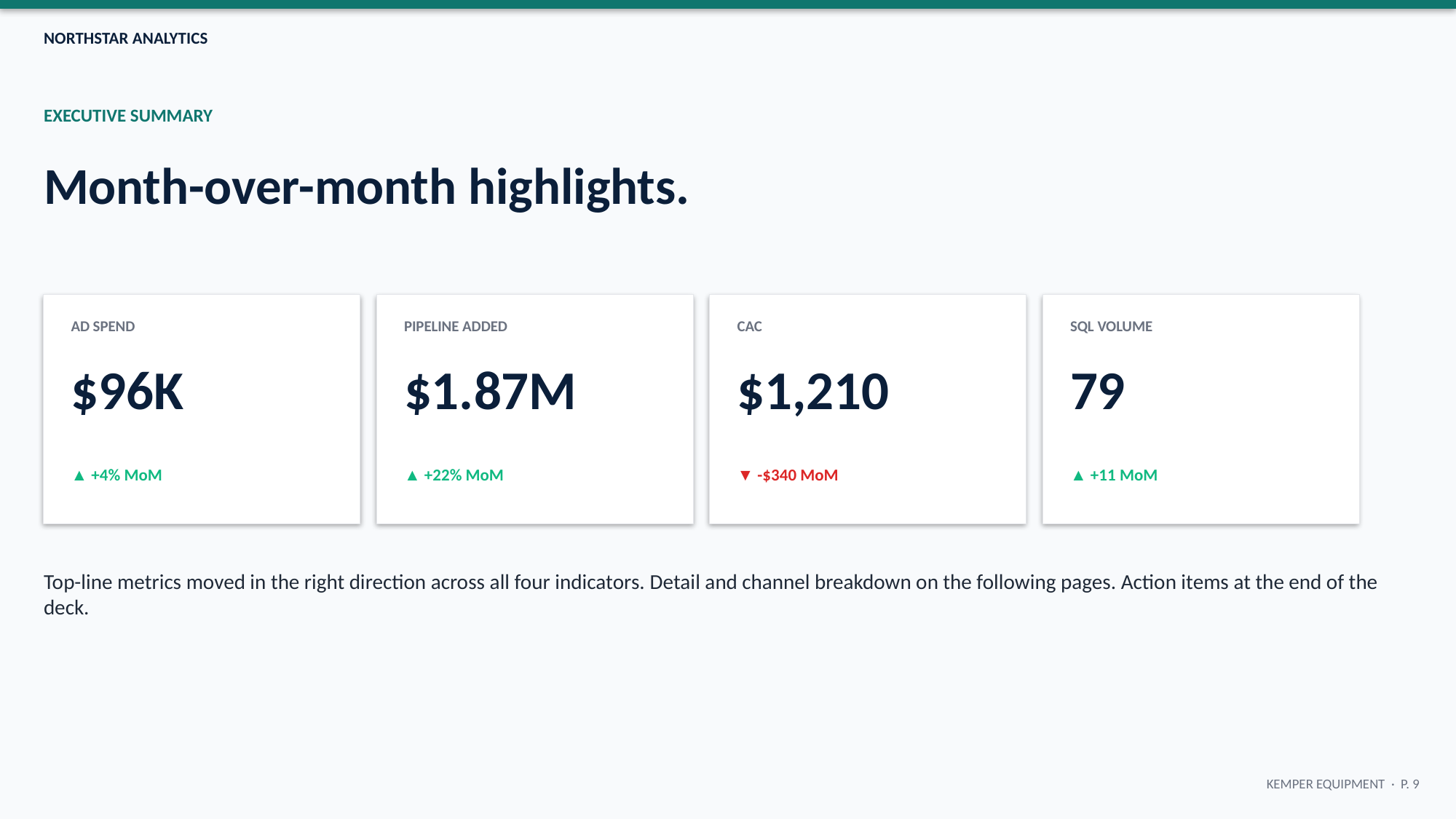

NORTHSTAR ANALYTICS
EXECUTIVE SUMMARY
Month-over-month highlights.

AD SPEND
PIPELINE ADDED
CAC
SQL VOLUME
$96K
$1.87M
$1,210
79
▲ +4% MoM
▲ +22% MoM
▼ -$340 MoM
▲ +11 MoM
Top-line metrics moved in the right direction across all four indicators. Detail and channel breakdown on the following pages. Action items at the end of the deck.
KEMPER EQUIPMENT  ·  P. 9